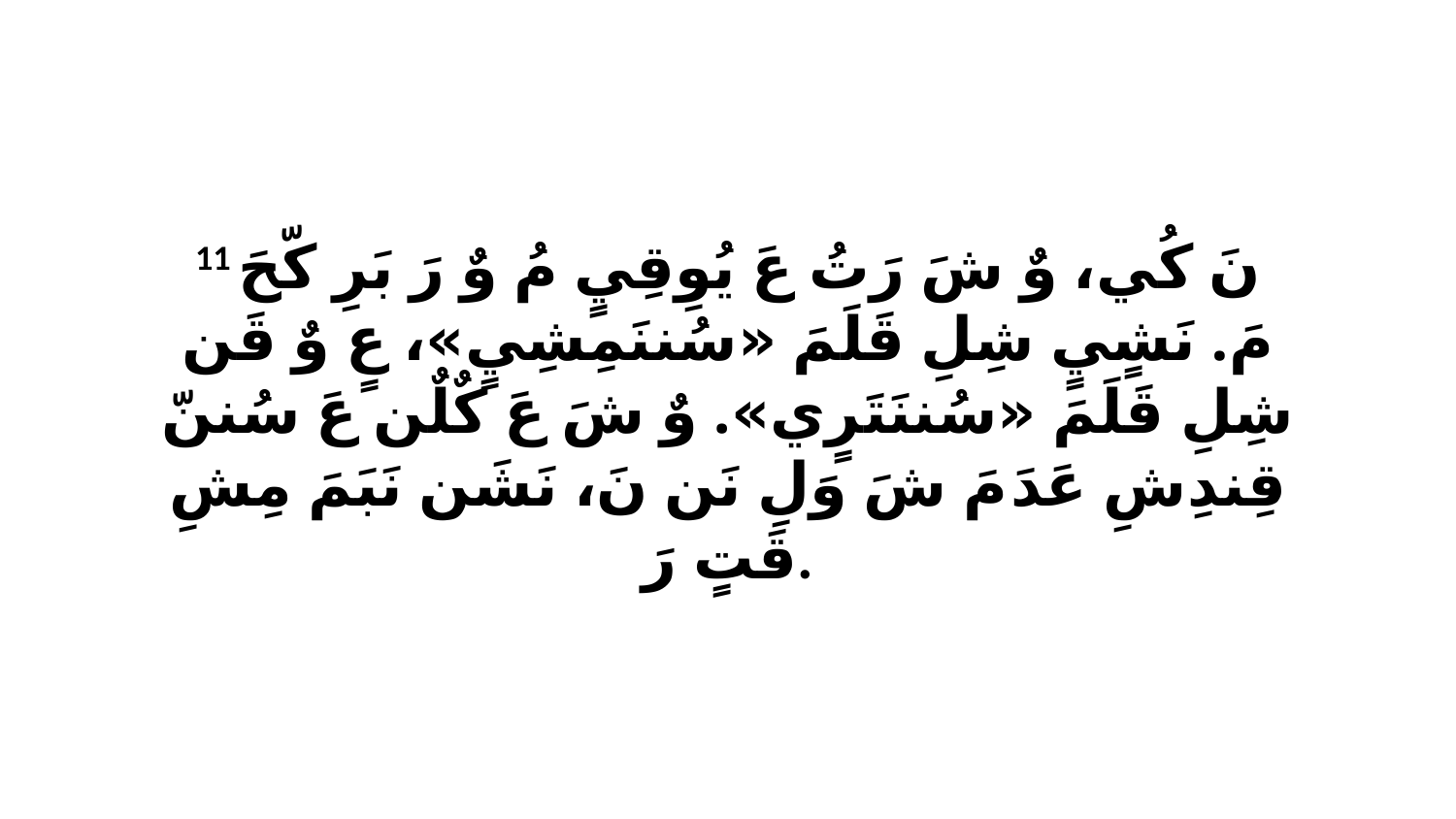

11 نَ كُي، وٌ شَ رَتُ عَ يُوِقِيٍ مُ وٌ رَ بَرِ كّحَ مَ. نَشٍيٍ شِلِ قَلَمَ «سُننَمِشِيٍ»، عٍ وٌ قَن شِلِ قَلَمَ «سُننَتَرٍي». وٌ شَ عَ كٌلٌن عَ سُننّ قِندِشِ عَدَ مَ شَ وَلِ نَن نَ، نَشَن نَبَمَ مِشِ قَتٍ رَ.